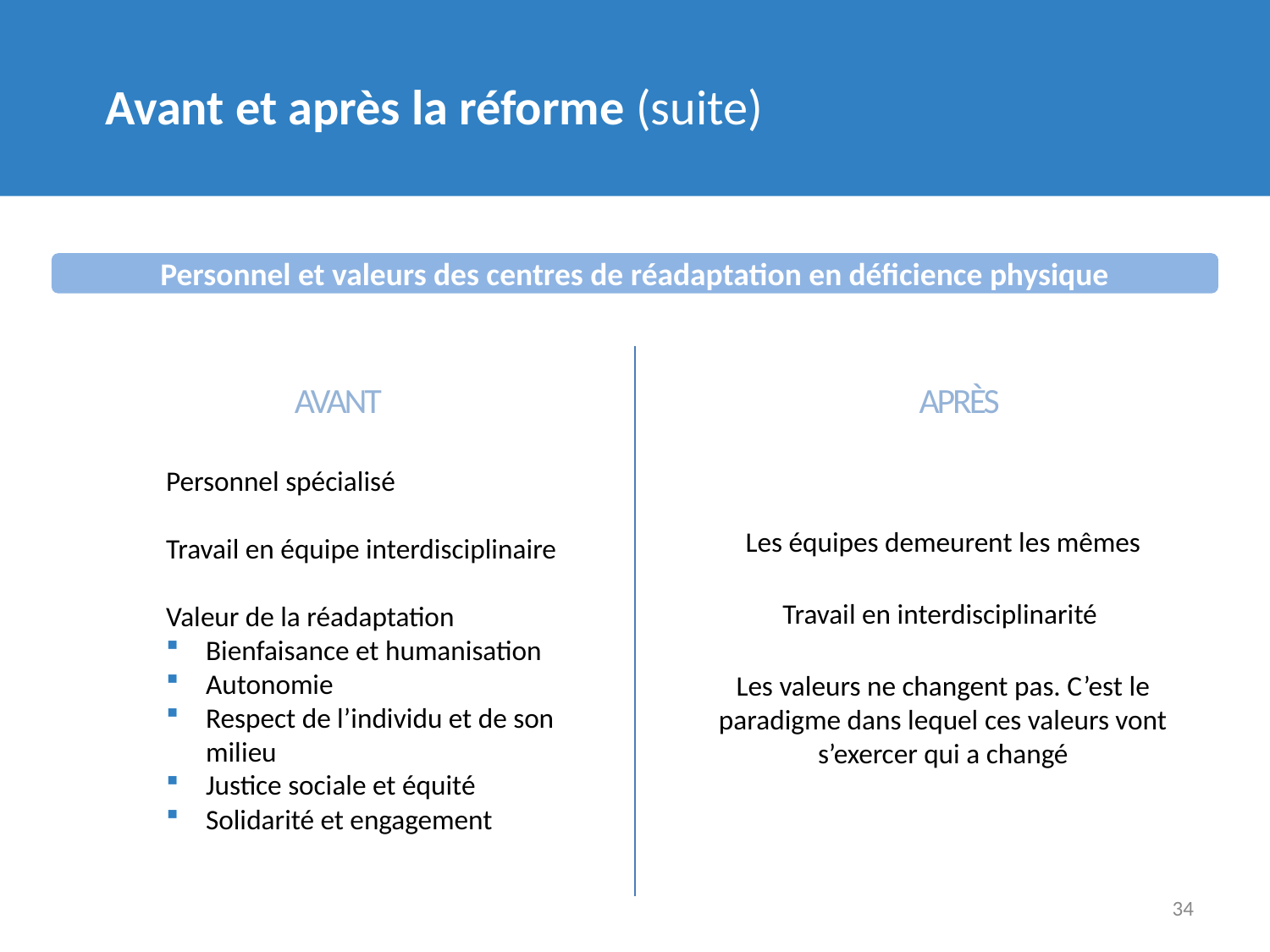

Avant et après la réforme (suite)
Personnel et valeurs des centres de réadaptation en déficience physique
AVANT
APRÈS
Personnel spécialisé

Travail en équipe interdisciplinaire

Valeur de la réadaptation
Bienfaisance et humanisation
Autonomie
Respect de l’individu et de son milieu
Justice sociale et équité
Solidarité et engagement

Les équipes demeurent les mêmes

Travail en interdisciplinarité

Les valeurs ne changent pas. C’est le paradigme dans lequel ces valeurs vont s’exercer qui a changé

34